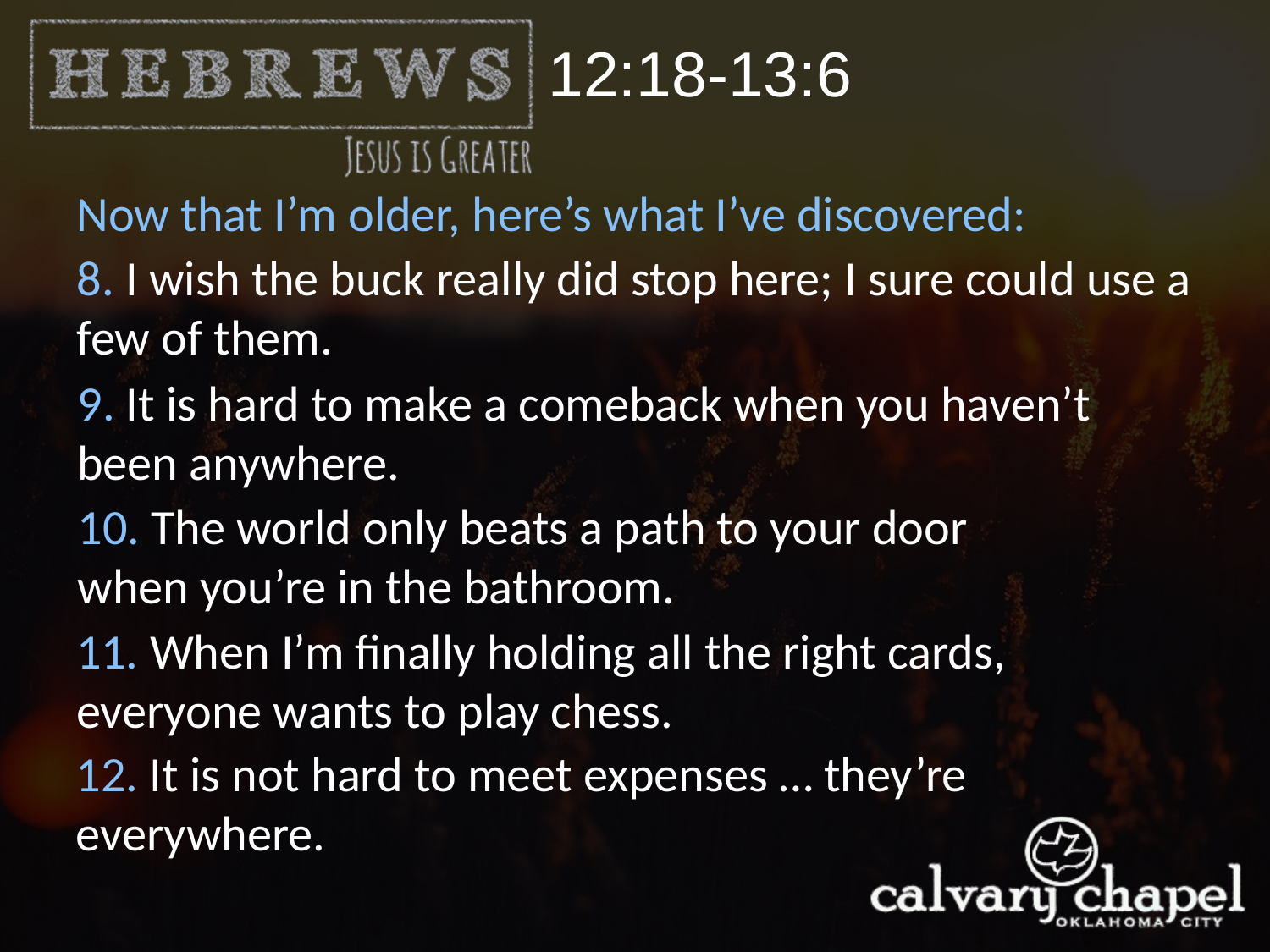

12:18-13:6
Now that I’m older, here’s what I’ve discovered:
8. I wish the buck really did stop here; I sure could use a few of them.
9. It is hard to make a comeback when you haven’t been anywhere.
10. The world only beats a path to your door
when you’re in the bathroom.
11. When I’m finally holding all the right cards, everyone wants to play chess.
12. It is not hard to meet expenses … they’re everywhere.